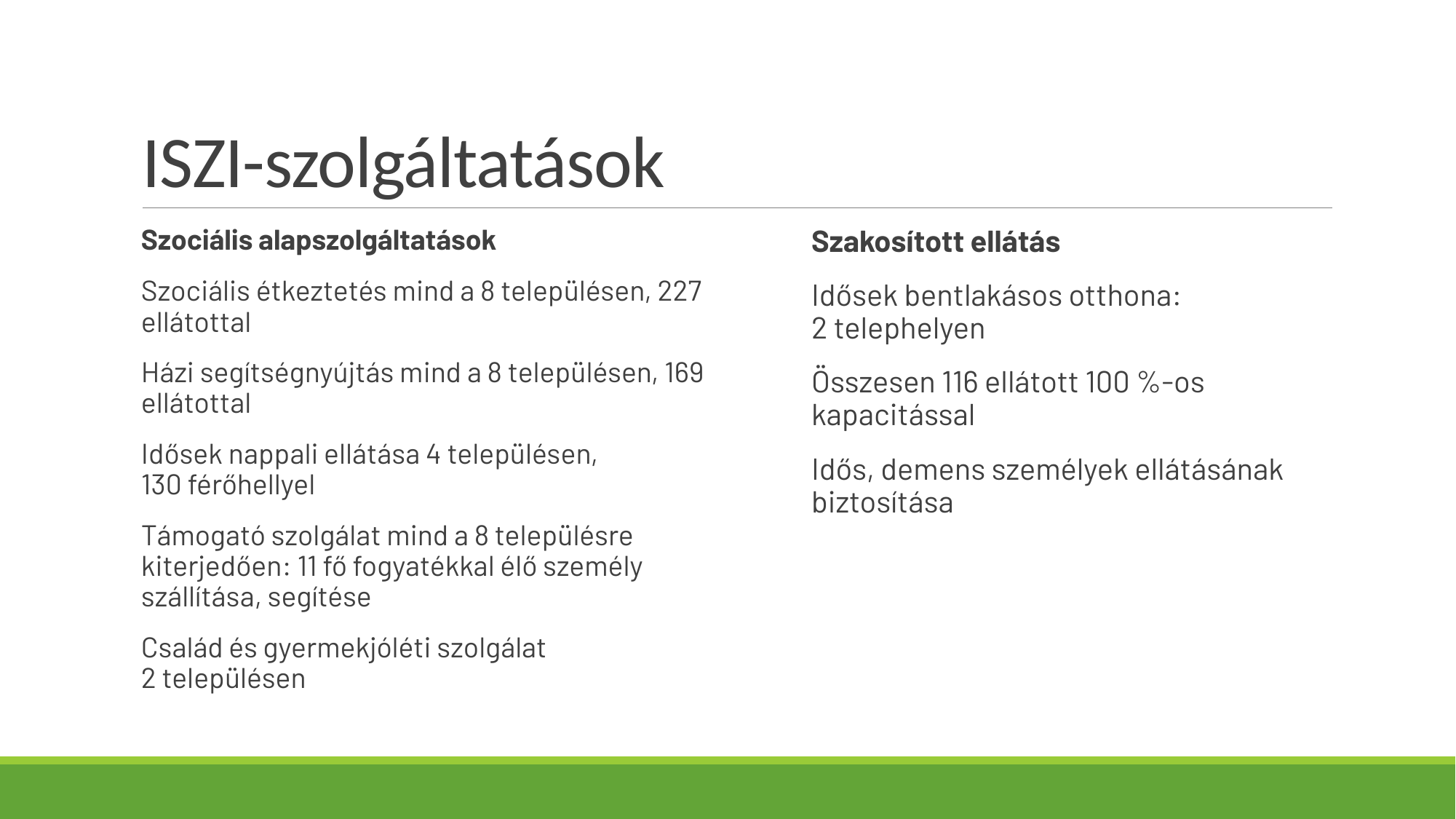

# ISZI-szolgáltatások
Szociális alapszolgáltatások
Szociális étkeztetés mind a 8 településen, 227 ellátottal
Házi segítségnyújtás mind a 8 településen, 169 ellátottal
Idősek nappali ellátása 4 településen,
130 férőhellyel
Támogató szolgálat mind a 8 településre kiterjedően: 11 fő fogyatékkal élő személy szállítása, segítése
Család és gyermekjóléti szolgálat
2 településen
Szakosított ellátás
Idősek bentlakásos otthona:
2 telephelyen
Összesen 116 ellátott 100 %-os kapacitással
Idős, demens személyek ellátásának biztosítása